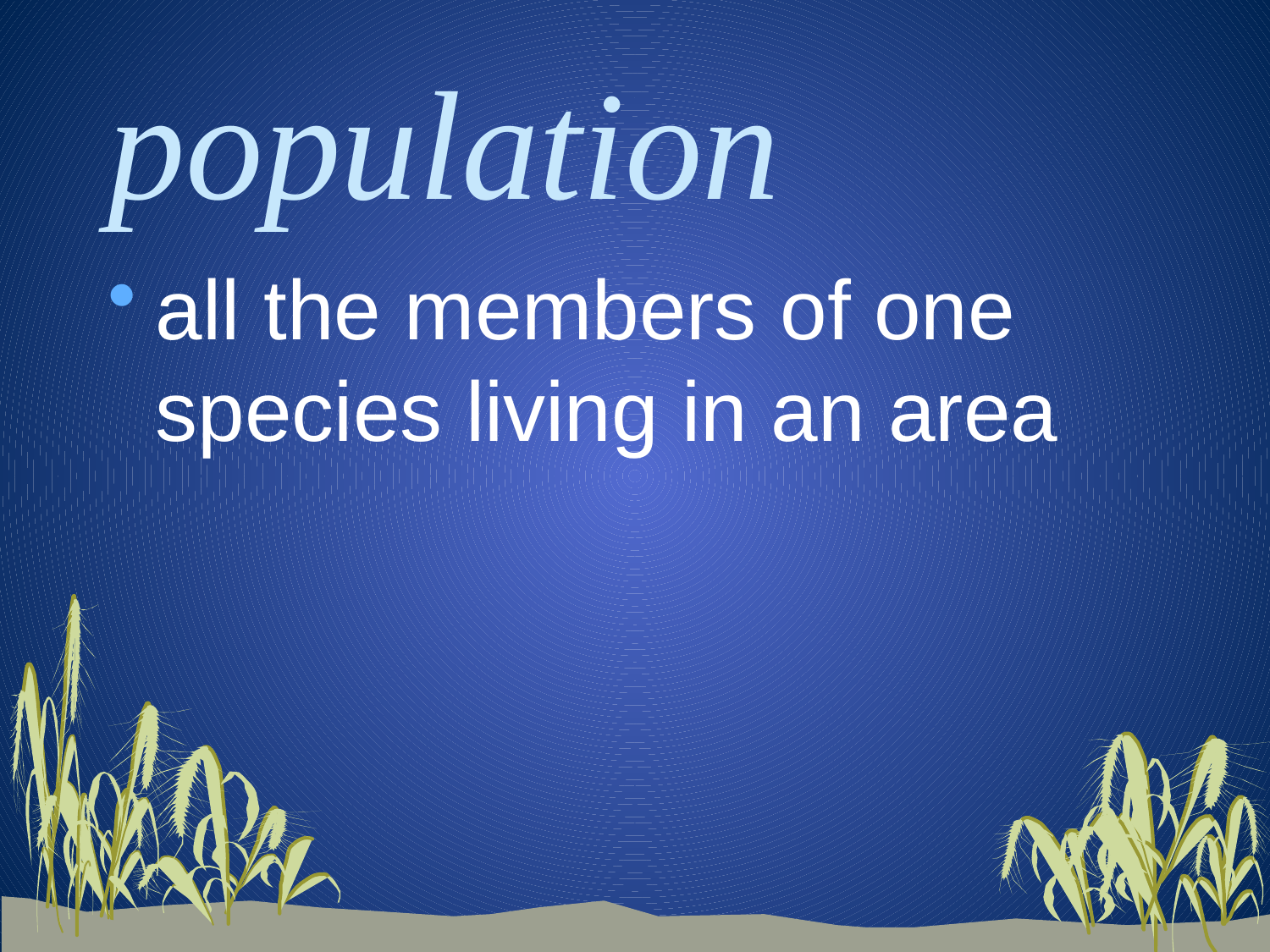

# population
all the members of one species living in an area